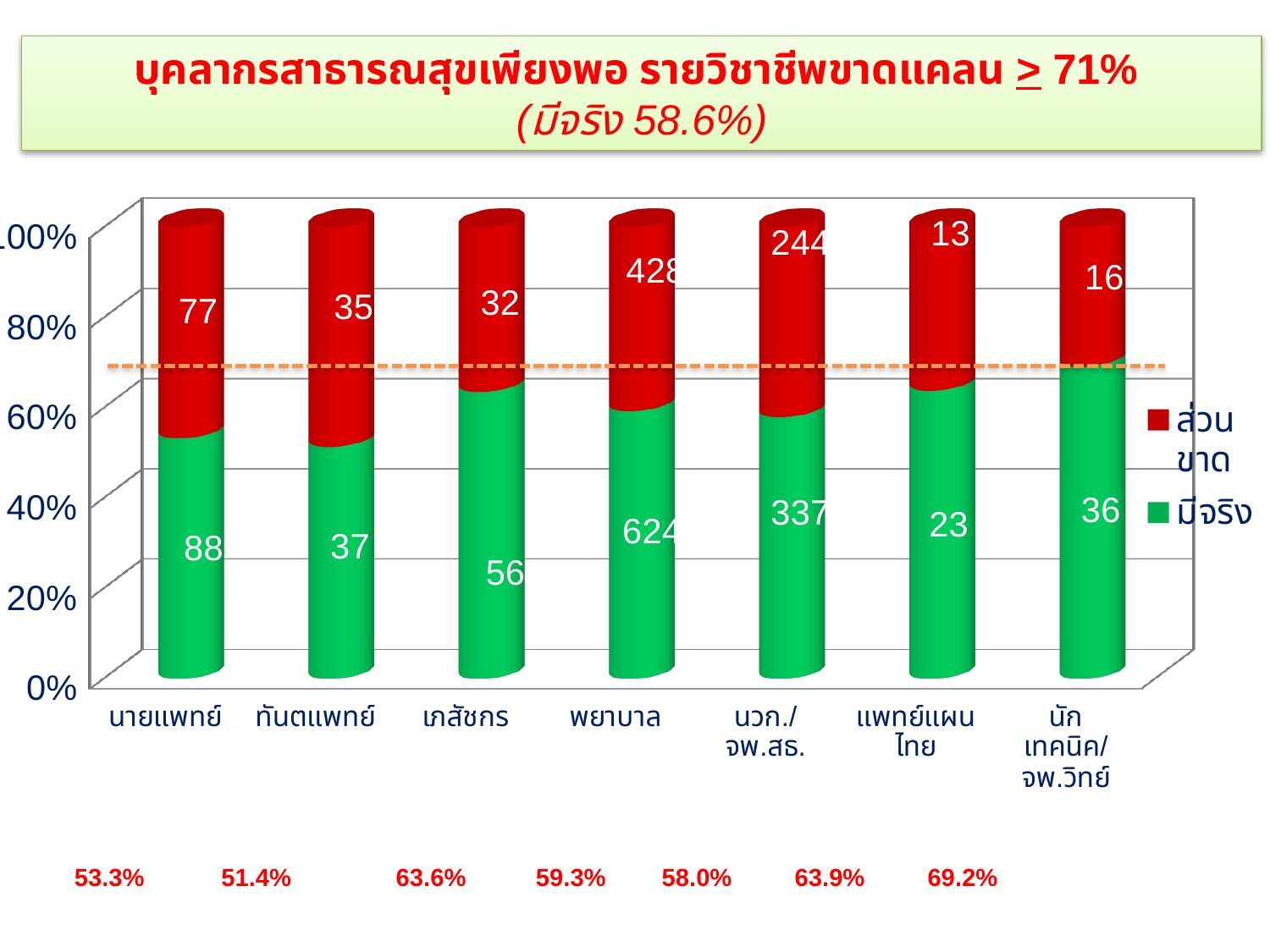

บุคลากรสาธารณสุขเพียงพอ รายวิชาชีพขาดแคลน > 71%
(มีจริง 58.6%)

[unsupported chart]

 53.3%           51.4%               63.6%          59.3%        58.0%         63.9%         69.2%